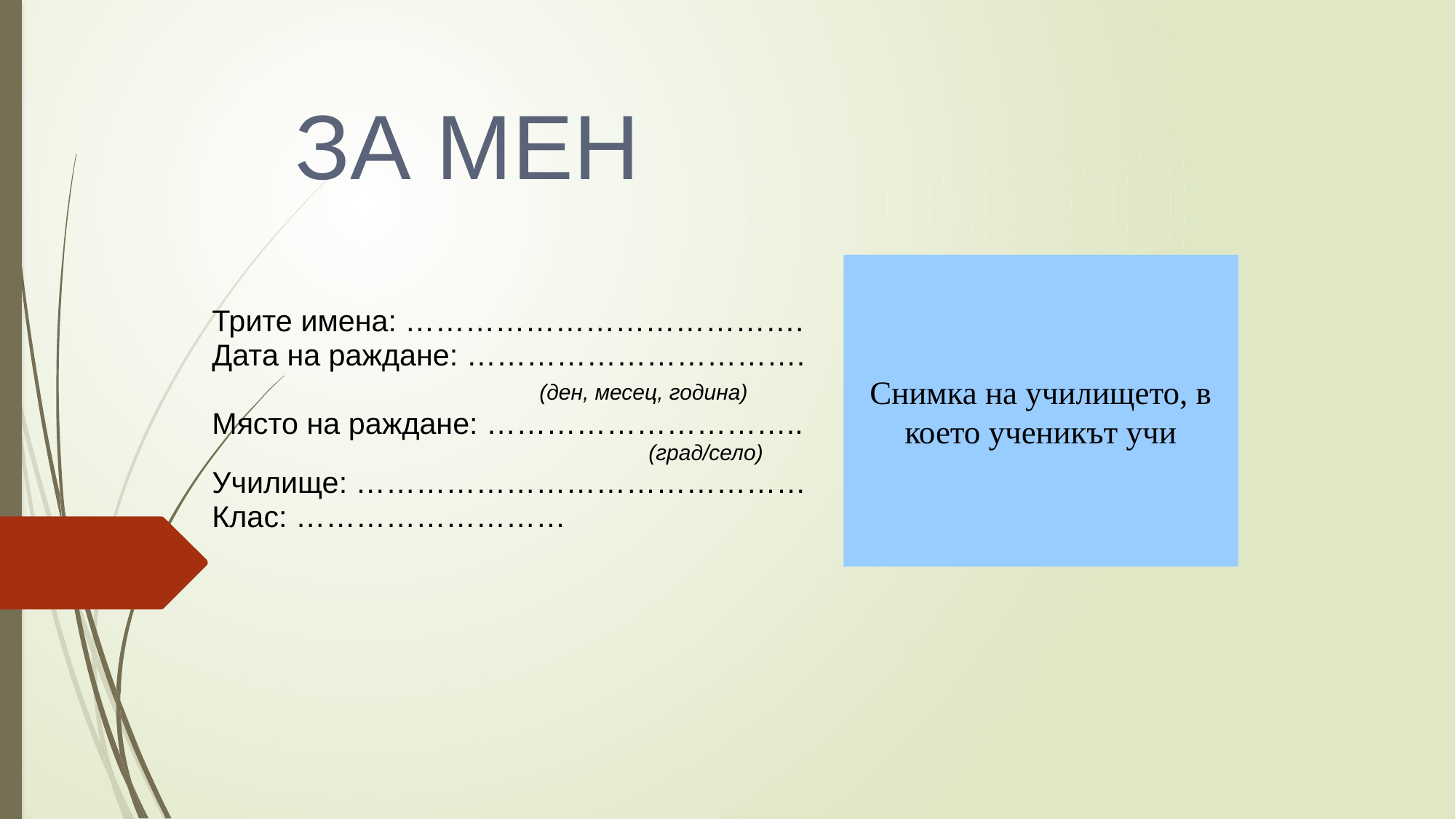

# ЗА МЕН

Снимка на училището, в което ученикът учи

Трите имена: ………………………………….
Дата на раждане: …………………………….
			(ден, месец, година)
Място на раждане: …………………………..
				(град/село)
Училище: ………………………………………
Клас: ………………………